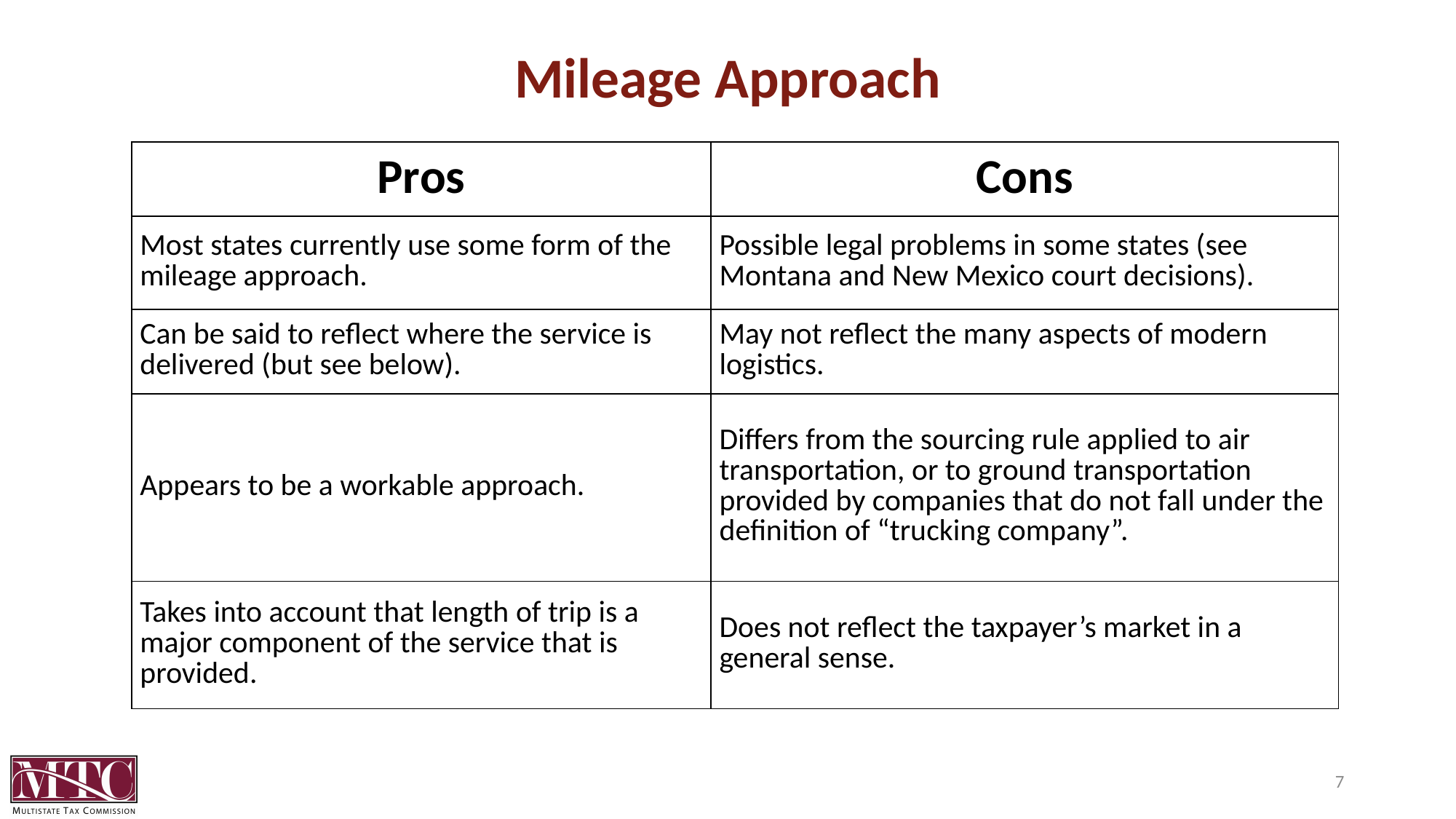

# Mileage Approach
| Pros | Cons |
| --- | --- |
| Most states currently use some form of the mileage approach. | Possible legal problems in some states (see Montana and New Mexico court decisions). |
| Can be said to reflect where the service is delivered (but see below). | May not reflect the many aspects of modern logistics. |
| Appears to be a workable approach. | Differs from the sourcing rule applied to air transportation, or to ground transportation provided by companies that do not fall under the definition of “trucking company”. |
| Takes into account that length of trip is a major component of the service that is provided. | Does not reflect the taxpayer’s market in a general sense. |
7